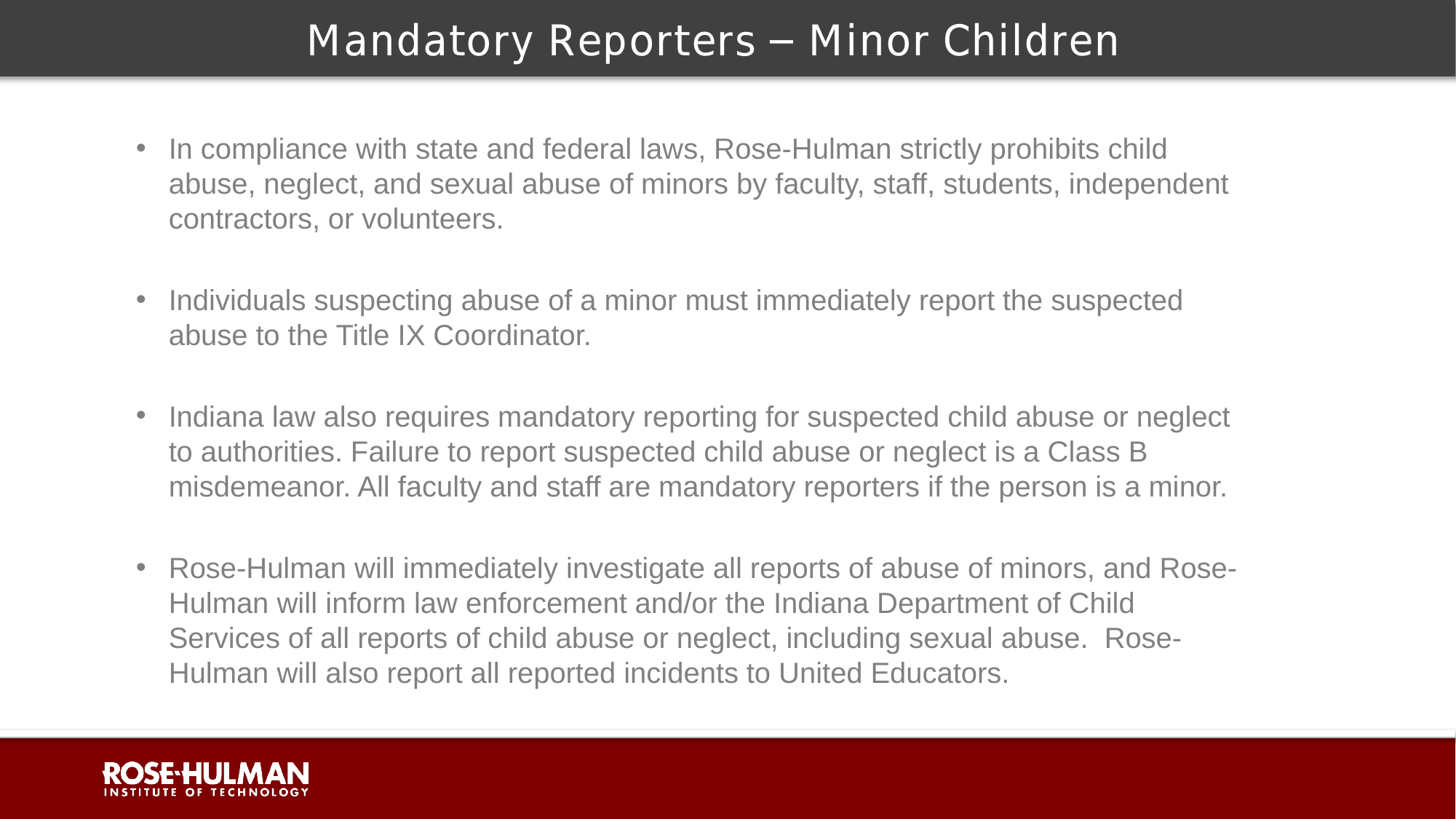

# Mandatory Reporters – Minor Children

In compliance with state and federal laws, Rose-Hulman strictly prohibits child abuse, neglect, and sexual abuse of minors by faculty, staff, students, independent contractors, or volunteers.

Individuals suspecting abuse of a minor must immediately report the suspected abuse to the Title IX Coordinator.

Indiana law also requires mandatory reporting for suspected child abuse or neglect to authorities. Failure to report suspected child abuse or neglect is a Class B misdemeanor. All faculty and staff are mandatory reporters if the person is a minor.

Rose-Hulman will immediately investigate all reports of abuse of minors, and Rose-Hulman will inform law enforcement and/or the Indiana Department of Child Services of all reports of child abuse or neglect, including sexual abuse.  Rose-Hulman will also report all reported incidents to United Educators.